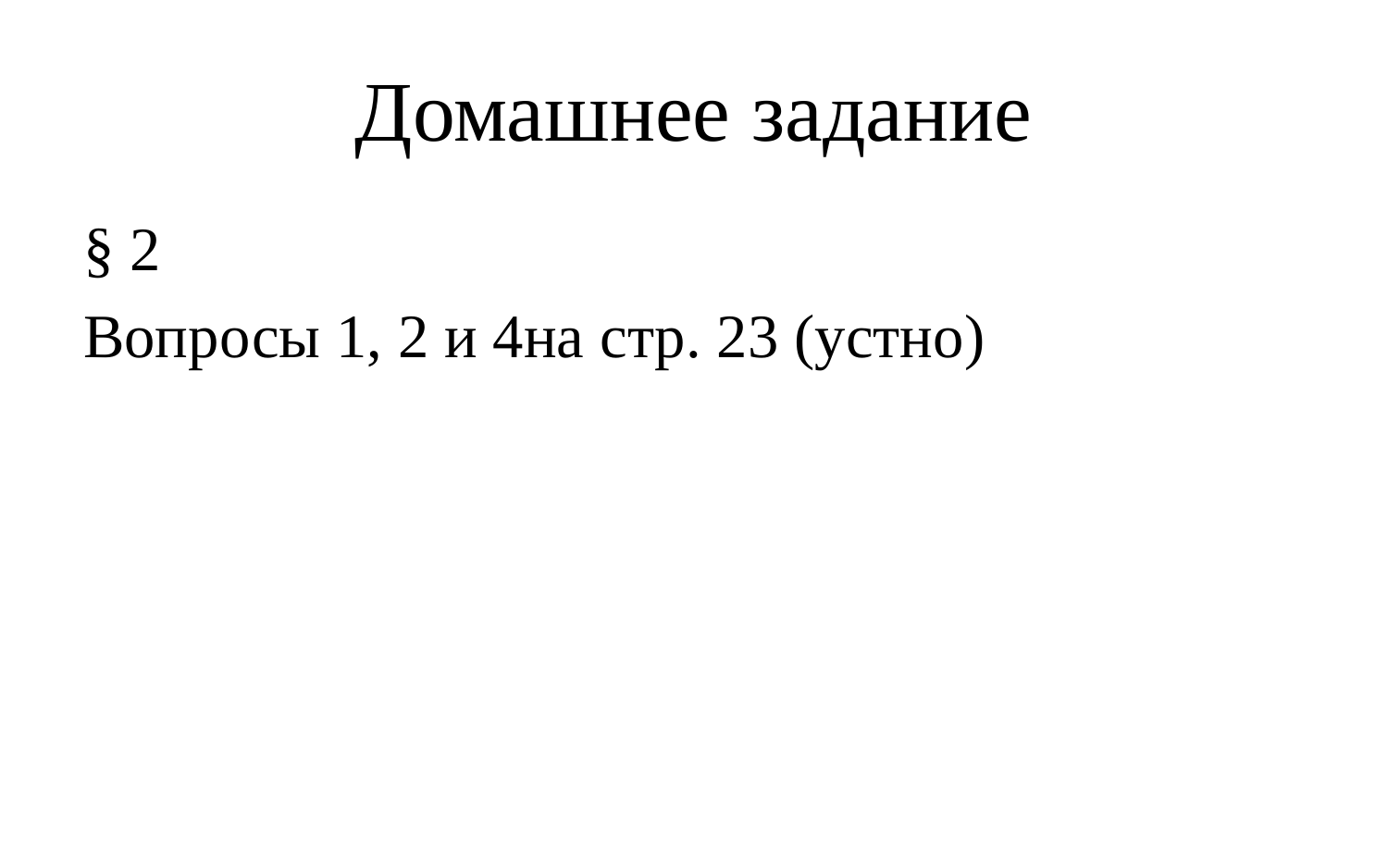

# Домашнее задание
§ 2
Вопросы 1, 2 и 4на стр. 23 (устно)